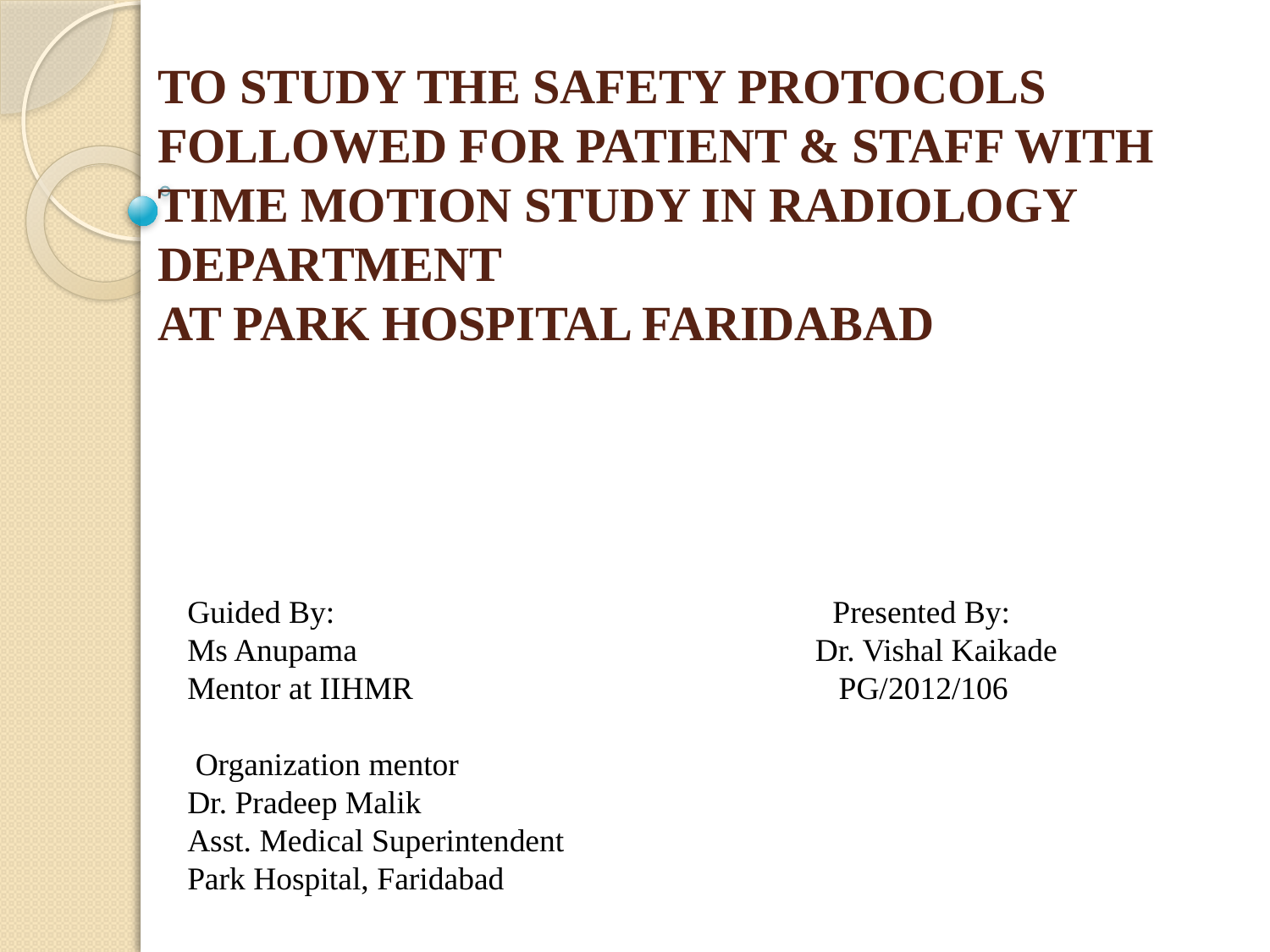

# TO STUDY THE SAFETY PROTOCOLS FOLLOWED FOR PATIENT & STAFF WITH TIME MOTION STUDY IN RADIOLOGY DEPARTMENT AT PARK HOSPITAL FARIDABAD
Guided By:                                                              Presented By:
Ms Anupama                                                         Dr. Vishal Kaikade
Mentor at IIHMR                                                     PG/2012/106

 Organization mentor
Dr. Pradeep Malik
Asst. Medical Superintendent
Park Hospital, Faridabad